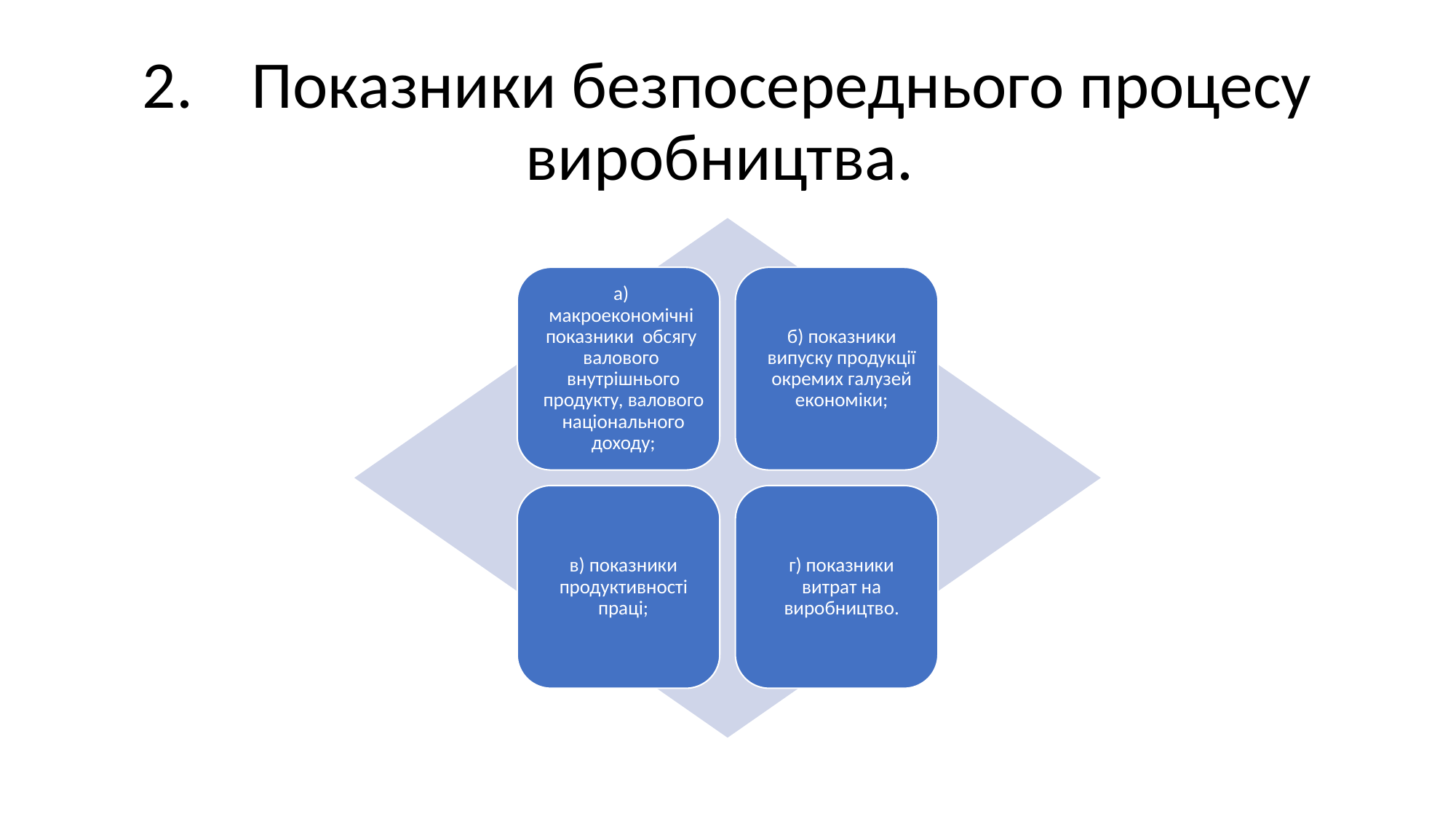

# 2.	Показники безпосереднього процесу виробництва.
а)  макроекономічні  показники  обсягу  валового  внутрішнього продукту, валового національного доходу;
б) показники випуску продукції окремих галузей економіки;
в) показники продуктивності праці;
г) показники витрат на виробництво.